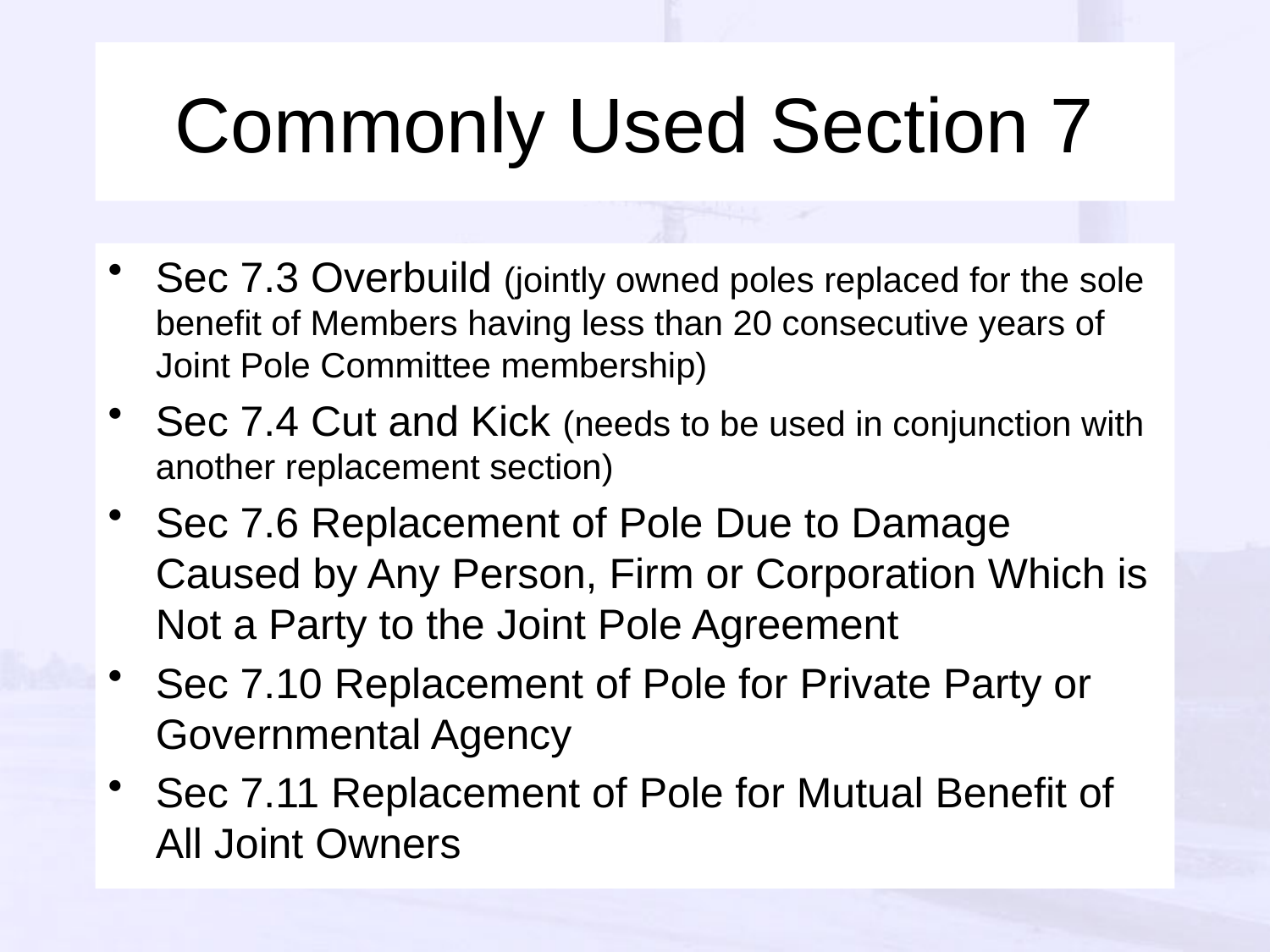

Commonly Used Section 7
Sec 7.3 Overbuild (jointly owned poles replaced for the sole benefit of Members having less than 20 consecutive years of Joint Pole Committee membership)
Sec 7.4 Cut and Kick (needs to be used in conjunction with another replacement section)
Sec 7.6 Replacement of Pole Due to Damage Caused by Any Person, Firm or Corporation Which is Not a Party to the Joint Pole Agreement
Sec 7.10 Replacement of Pole for Private Party or Governmental Agency
Sec 7.11 Replacement of Pole for Mutual Benefit of All Joint Owners